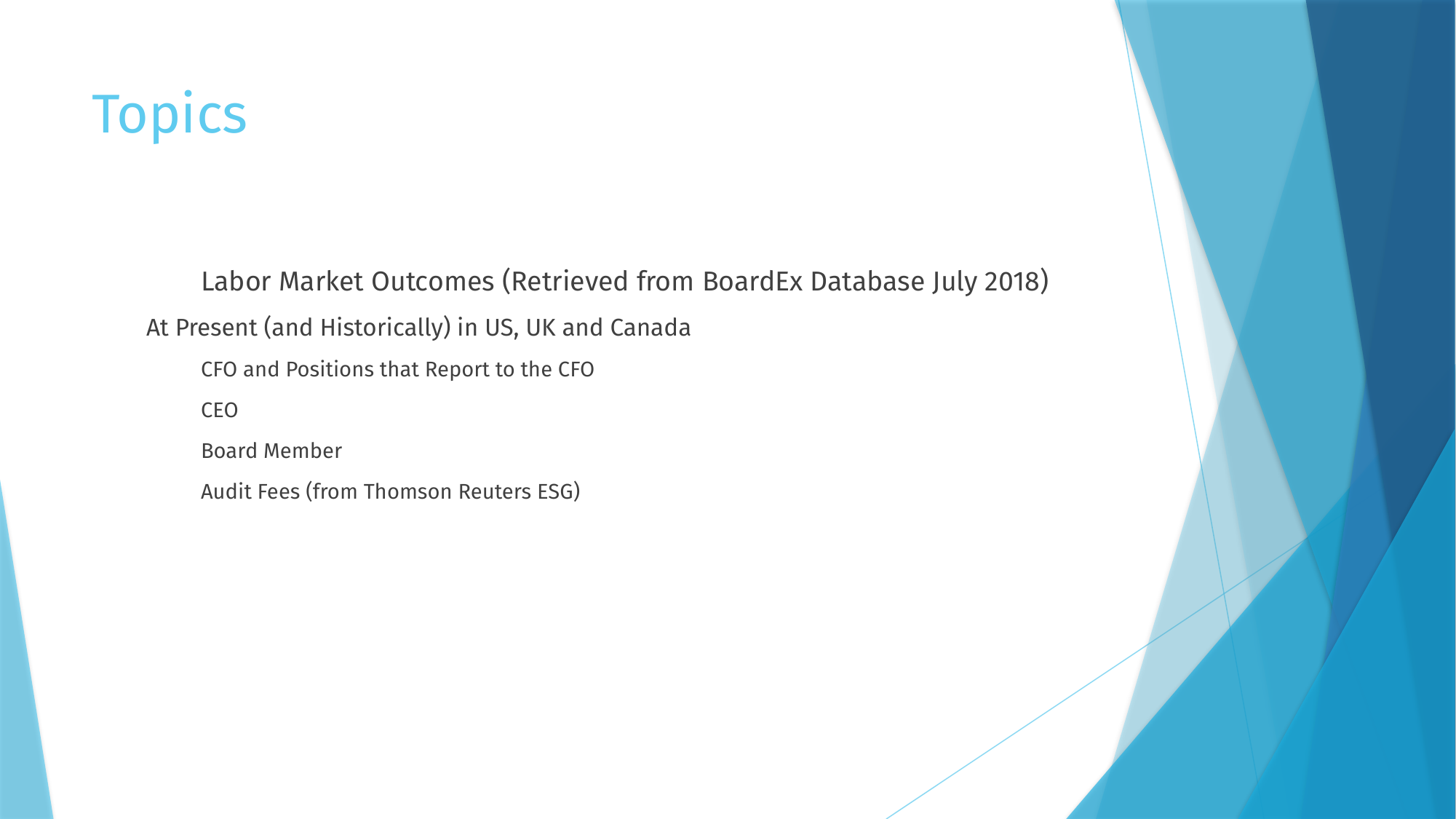

# Topics
	Labor Market Outcomes (Retrieved from BoardEx Database July 2018)
At Present (and Historically) in US, UK and Canada
CFO and Positions that Report to the CFO
CEO
Board Member
Audit Fees (from Thomson Reuters ESG)